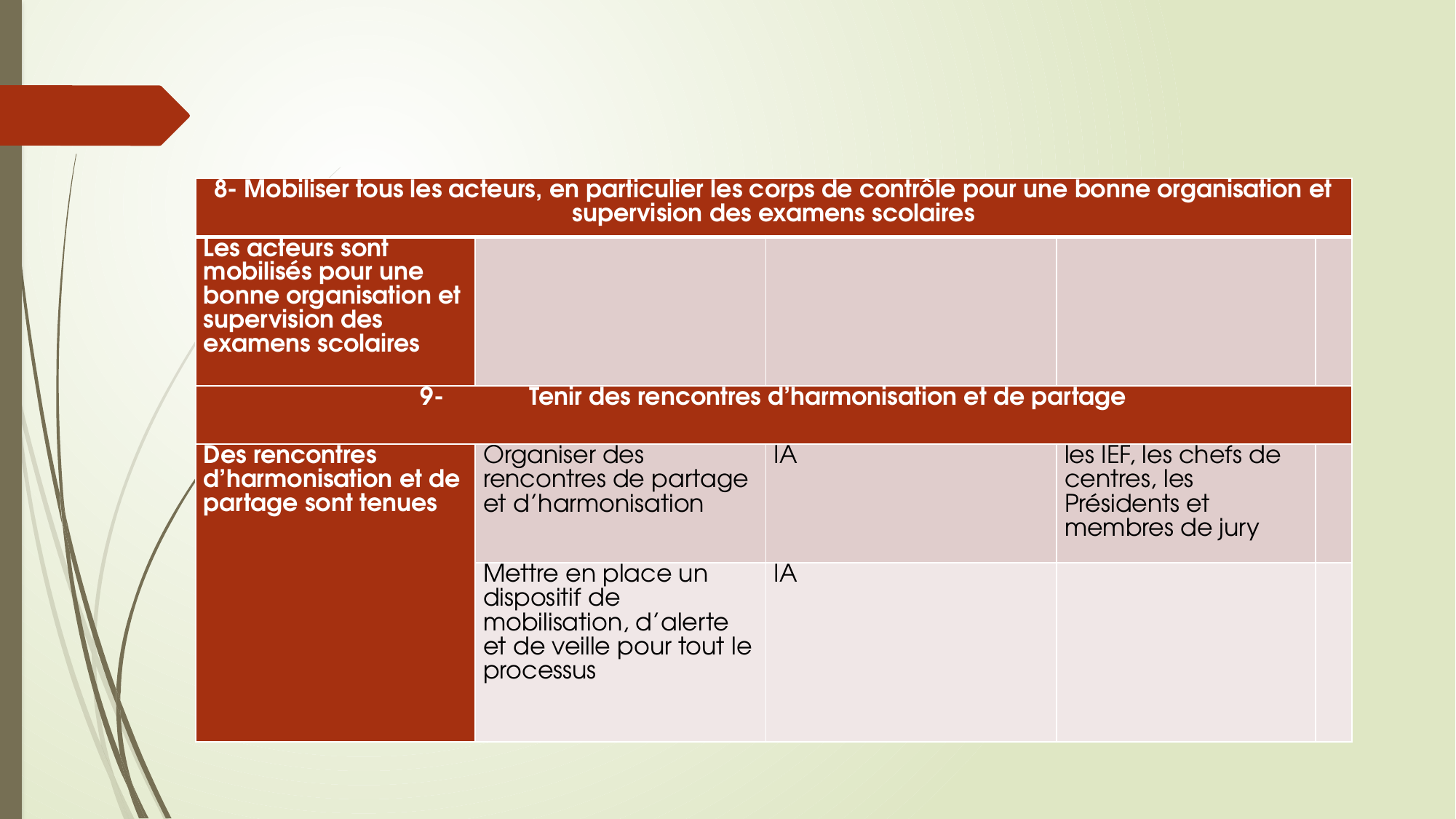

#
| 8- Mobiliser tous les acteurs, en particulier les corps de contrôle pour une bonne organisation et supervision des examens scolaires |  |  |  |  |
| --- | --- | --- | --- | --- |
| Les acteurs sont mobilisés pour une bonne organisation et supervision des examens scolaires |  |  |  |  |
| 9- Tenir des rencontres d’harmonisation et de partage |  |  |  |  |
| Des rencontres d’harmonisation et de partage sont tenues | Organiser des rencontres de partage et d’harmonisation | IA | les IEF, les chefs de centres, les Présidents et membres de jury |  |
|  | Mettre en place un dispositif de mobilisation, d’alerte et de veille pour tout le processus | IA |  |  |